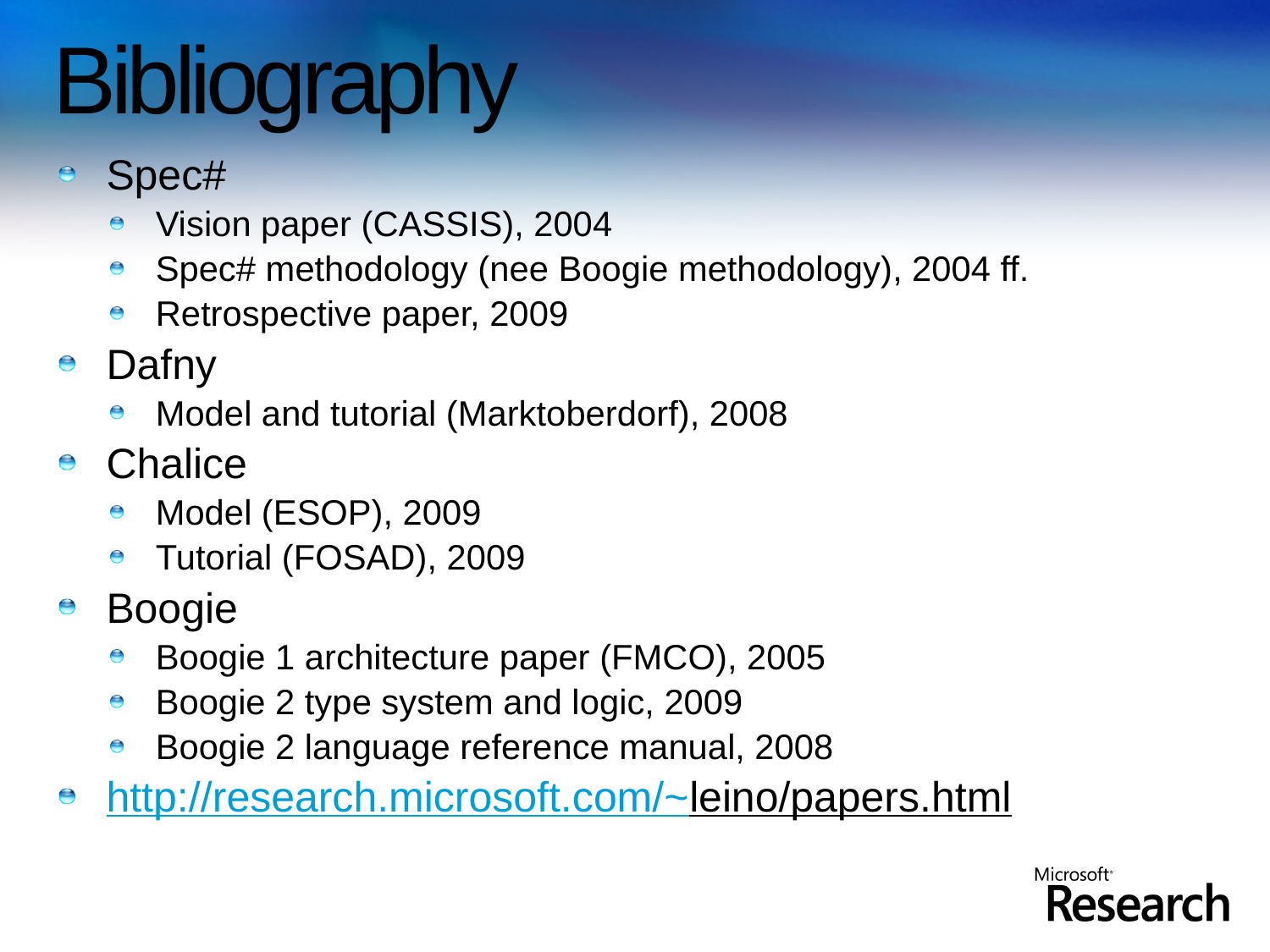

# Bibliography
Spec#
Vision paper (CASSIS), 2004
Spec# methodology (nee Boogie methodology), 2004 ff.
Retrospective paper, 2009
Dafny
Model and tutorial (Marktoberdorf), 2008
Chalice
Model (ESOP), 2009
Tutorial (FOSAD), 2009
Boogie
Boogie 1 architecture paper (FMCO), 2005
Boogie 2 type system and logic, 2009
Boogie 2 language reference manual, 2008
http://research.microsoft.com/~leino/papers.html